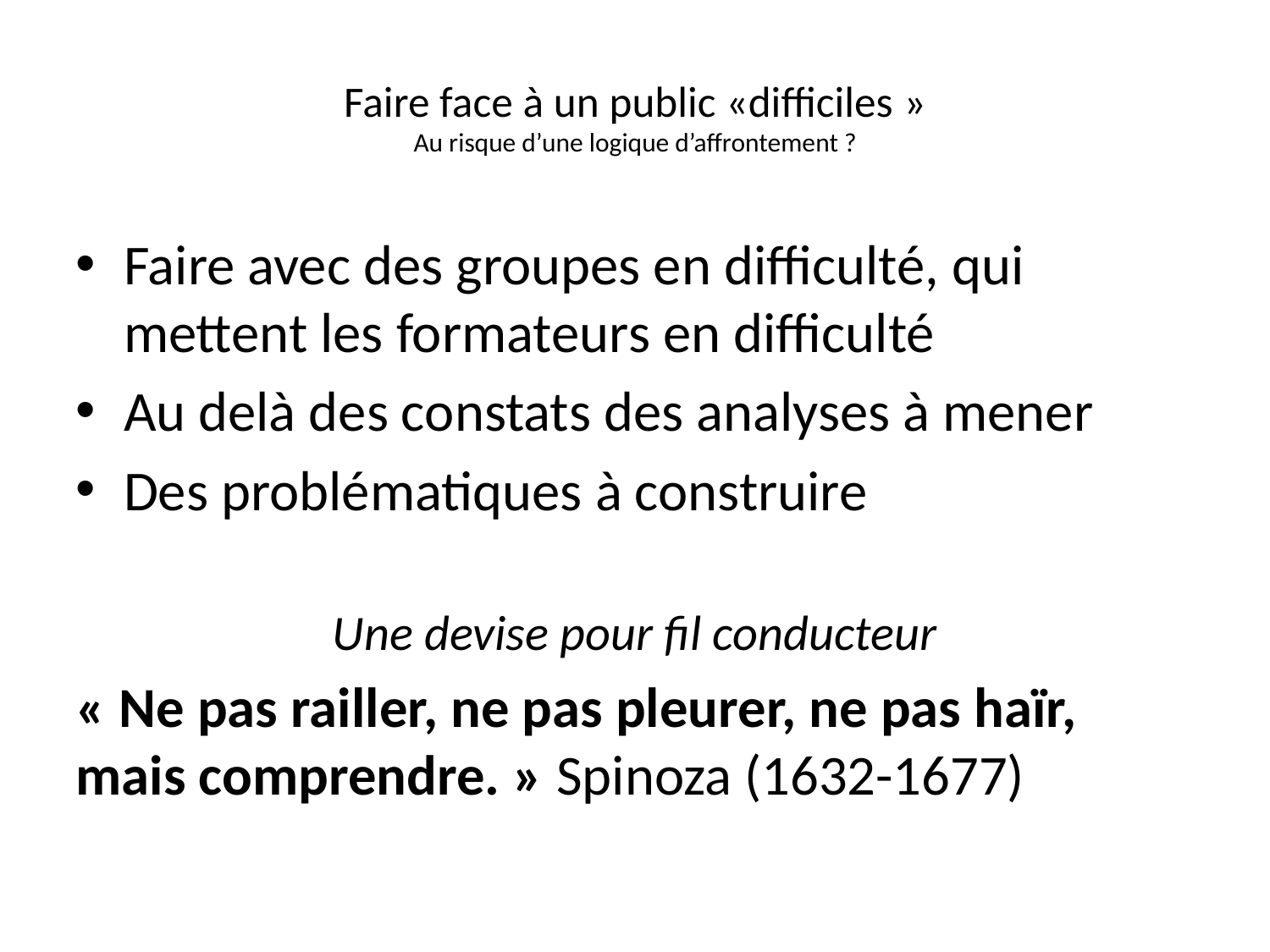

# Faire face à un public «difficiles » Au risque d’une logique d’affrontement ?
Faire avec des groupes en difficulté, qui mettent les formateurs en difficulté
Au delà des constats des analyses à mener
Des problématiques à construire

Une devise pour fil conducteur
« Ne pas railler, ne pas pleurer, ne pas haïr, mais comprendre. » Spinoza (1632-1677)